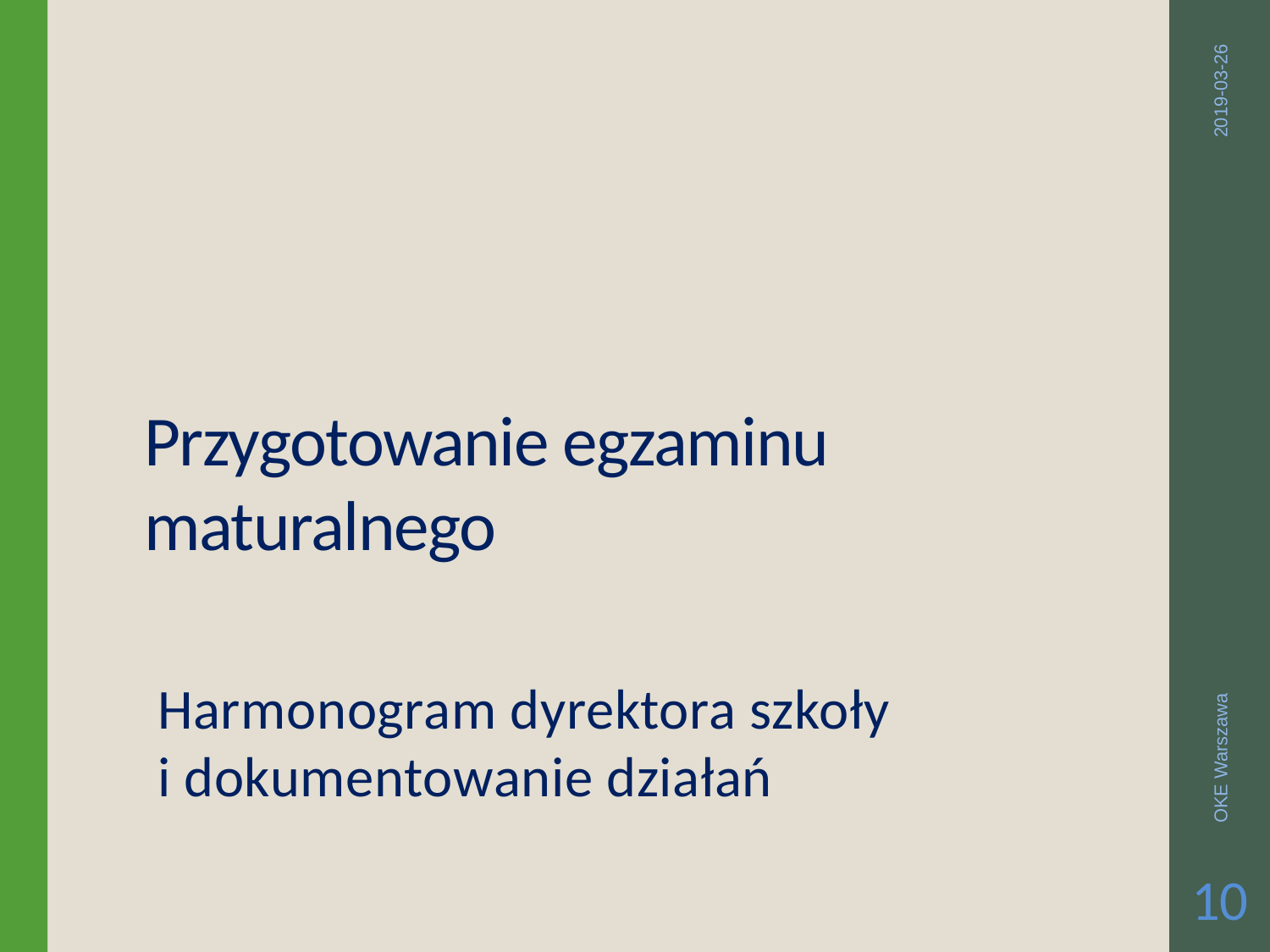

# Przygotowanie egzaminu maturalnego
2019-03-26
OKE Warszawa
Harmonogram dyrektora szkoły
i dokumentowanie działań
10